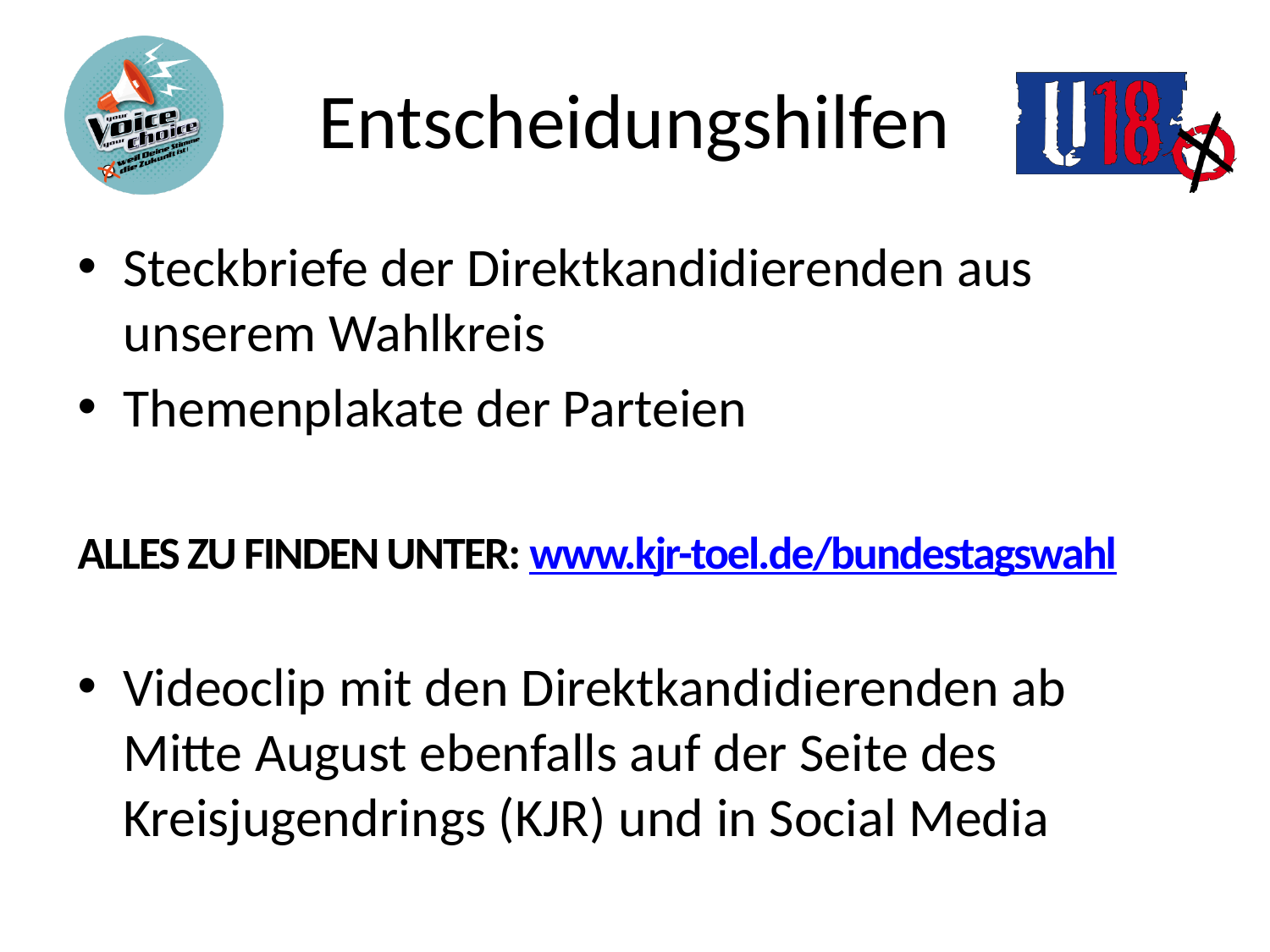

# Entscheidungshilfen
Steckbriefe der Direktkandidierenden aus unserem Wahlkreis
Themenplakate der Parteien

ALLES ZU FINDEN UNTER: www.kjr-toel.de/bundestagswahl

Videoclip mit den Direktkandidierenden ab Mitte August ebenfalls auf der Seite des Kreisjugendrings (KJR) und in Social Media